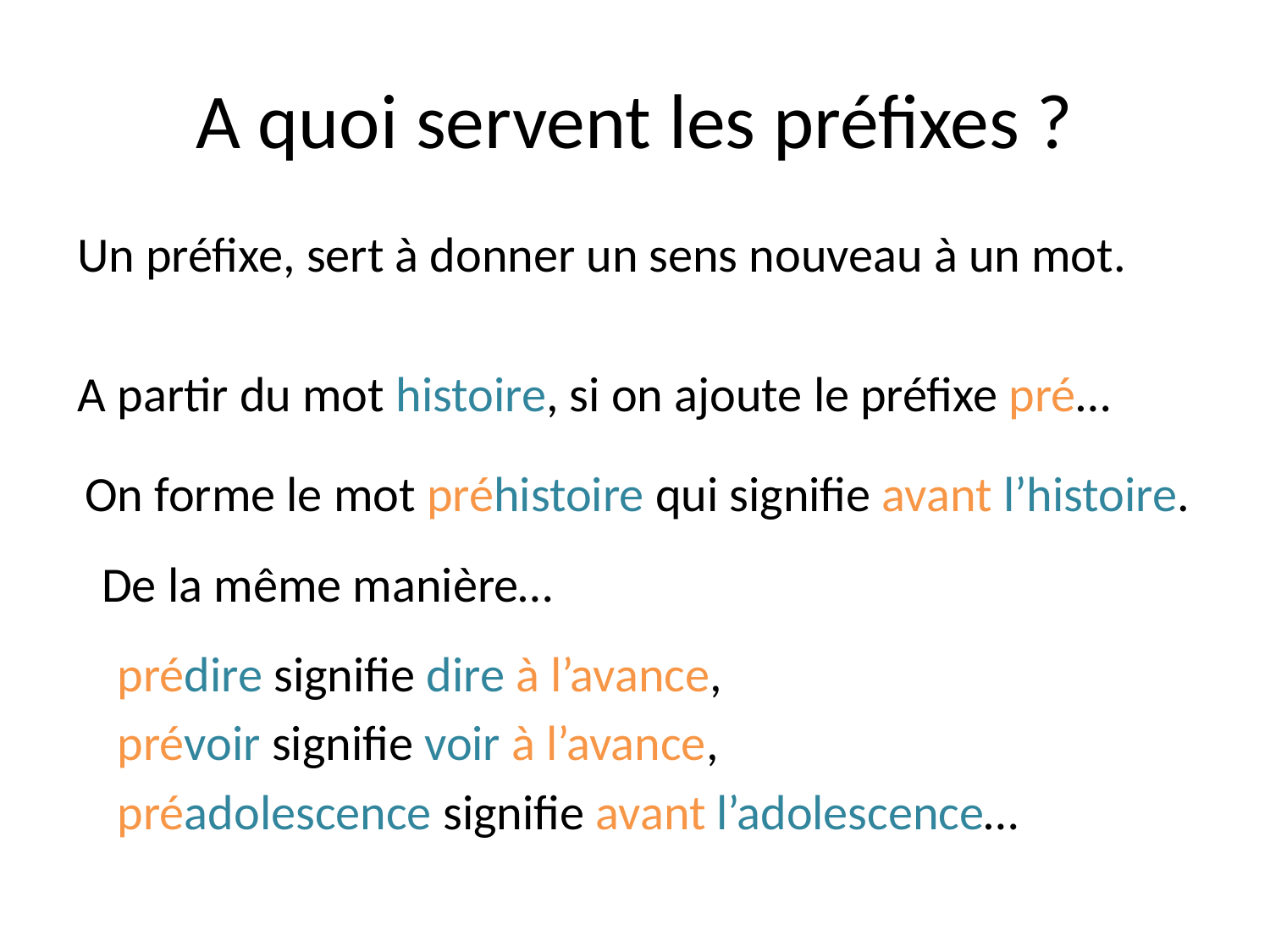

# A quoi servent les préfixes ?
Un préfixe, sert à donner un sens nouveau à un mot.
A partir du mot histoire, si on ajoute le préfixe pré…
On forme le mot préhistoire qui signifie avant l’histoire.
De la même manière…
prédire signifie dire à l’avance,
prévoir signifie voir à l’avance,
préadolescence signifie avant l’adolescence…